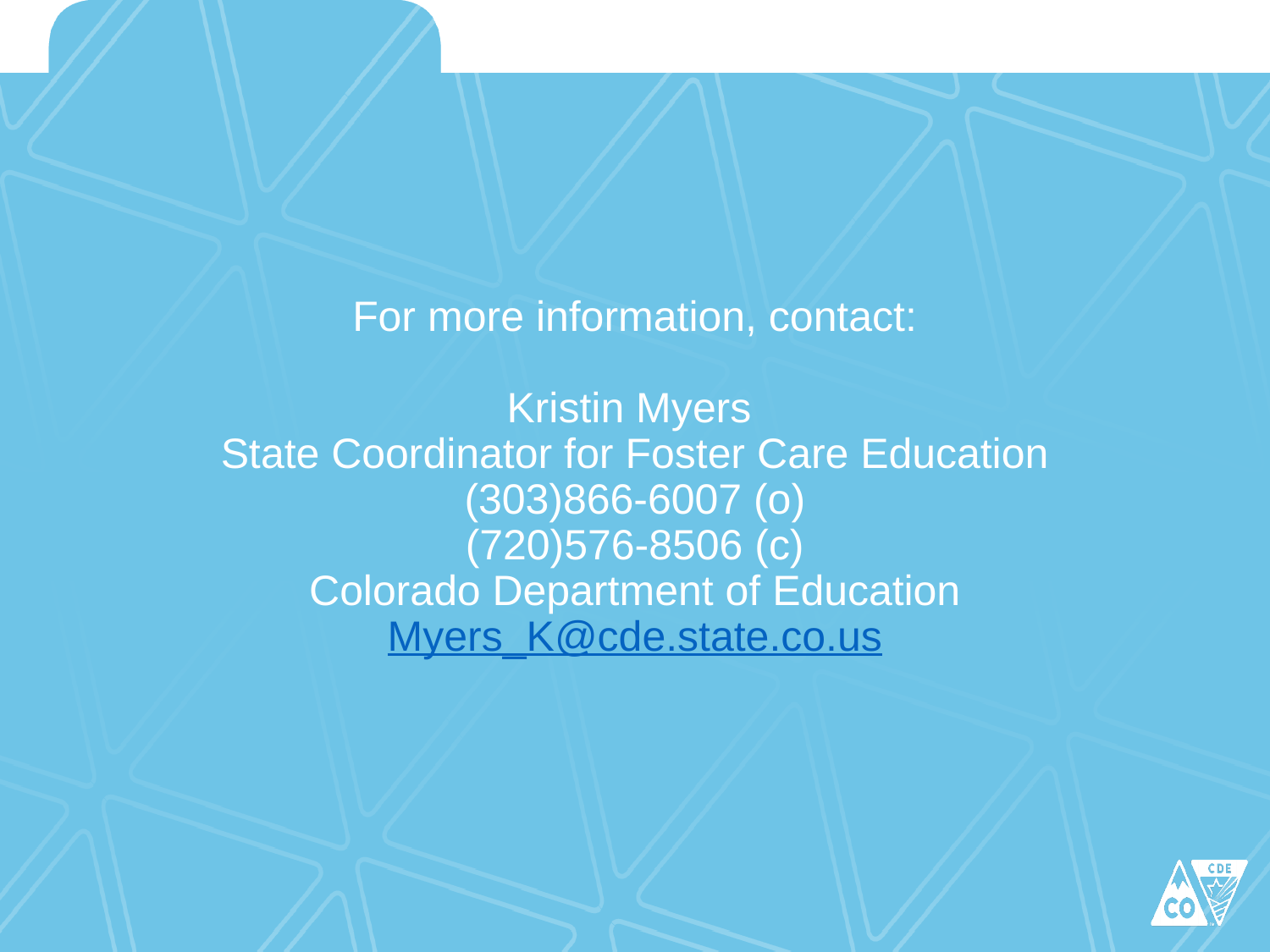

# For more information, contact: Kristin Myers State Coordinator for Foster Care Education (303)866-6007 (o) (720)576-8506 (c) Colorado Department of Education Myers_K@cde.state.co.us